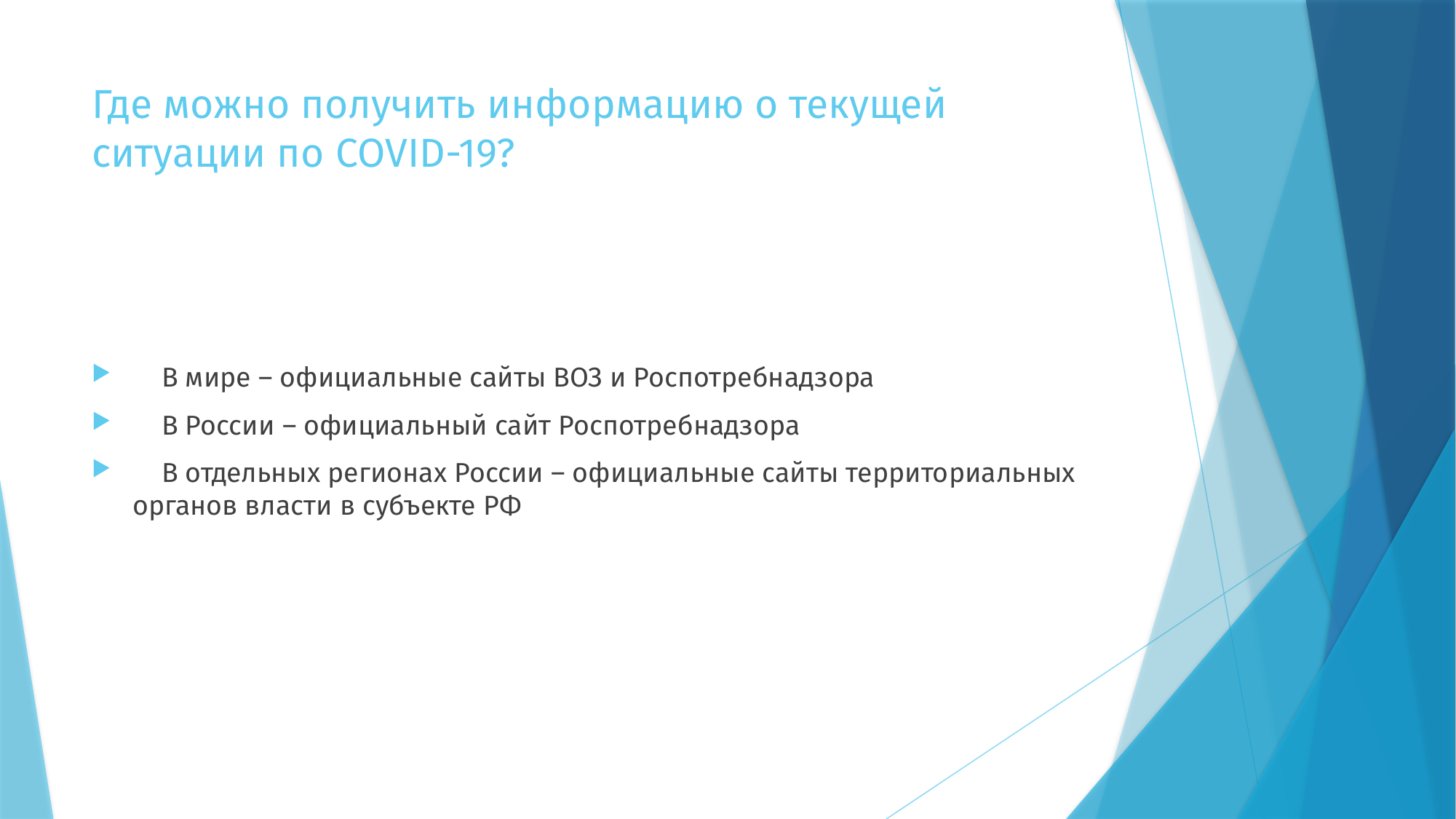

# Где можно получить информацию о текущей ситуации по COVID-19?

    В мире – официальные сайты ВОЗ и Роспотребнадзора
    В России – официальный сайт Роспотребнадзора
    В отдельных регионах России – официальные сайты территориальных органов власти в субъекте РФ